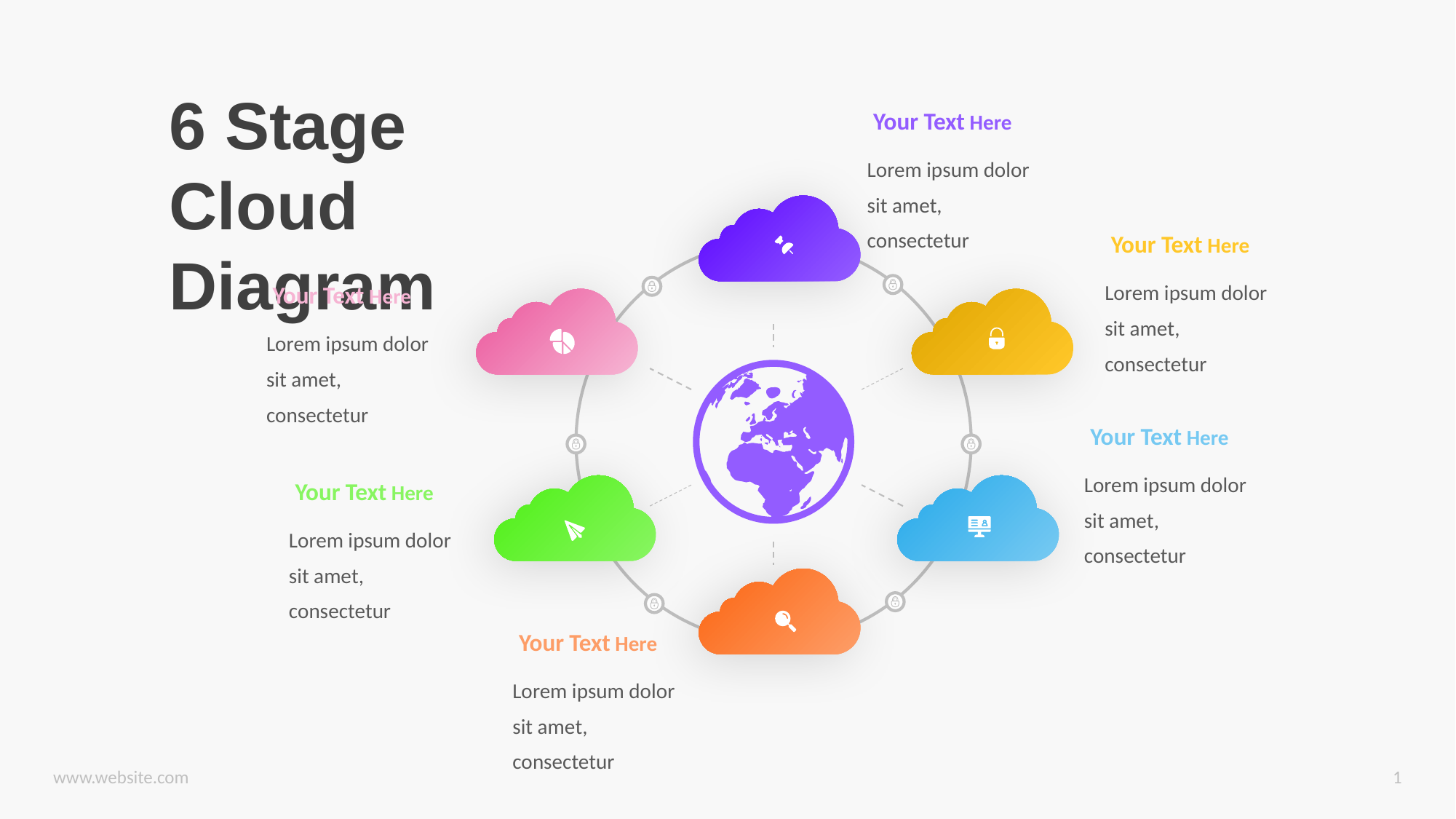

6 Stage Cloud Diagram
Your Text Here
Lorem ipsum dolor sit amet, consectetur

Your Text Here
Lorem ipsum dolor sit amet, consectetur
Your Text Here
Lorem ipsum dolor sit amet, consectetur
Your Text Here
Lorem ipsum dolor sit amet, consectetur
Your Text Here
Lorem ipsum dolor sit amet, consectetur
Your Text Here
Lorem ipsum dolor sit amet, consectetur